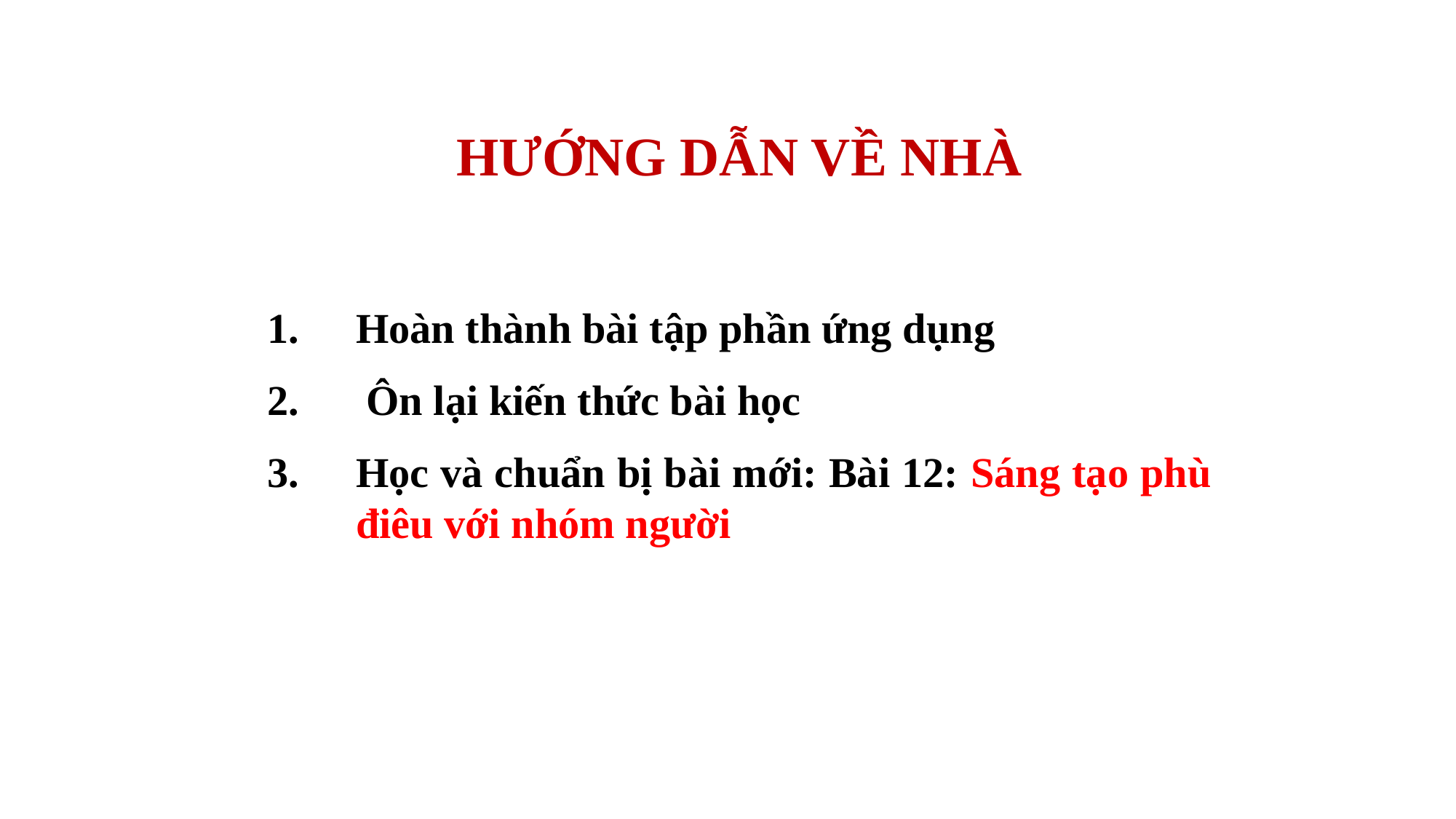

HƯỚNG DẪN VỀ NHÀ

Hoàn thành bài tập phần ứng dụng
 Ôn lại kiến thức bài học
Học và chuẩn bị bài mới: Bài 12: Sáng tạo phù điêu với nhóm người